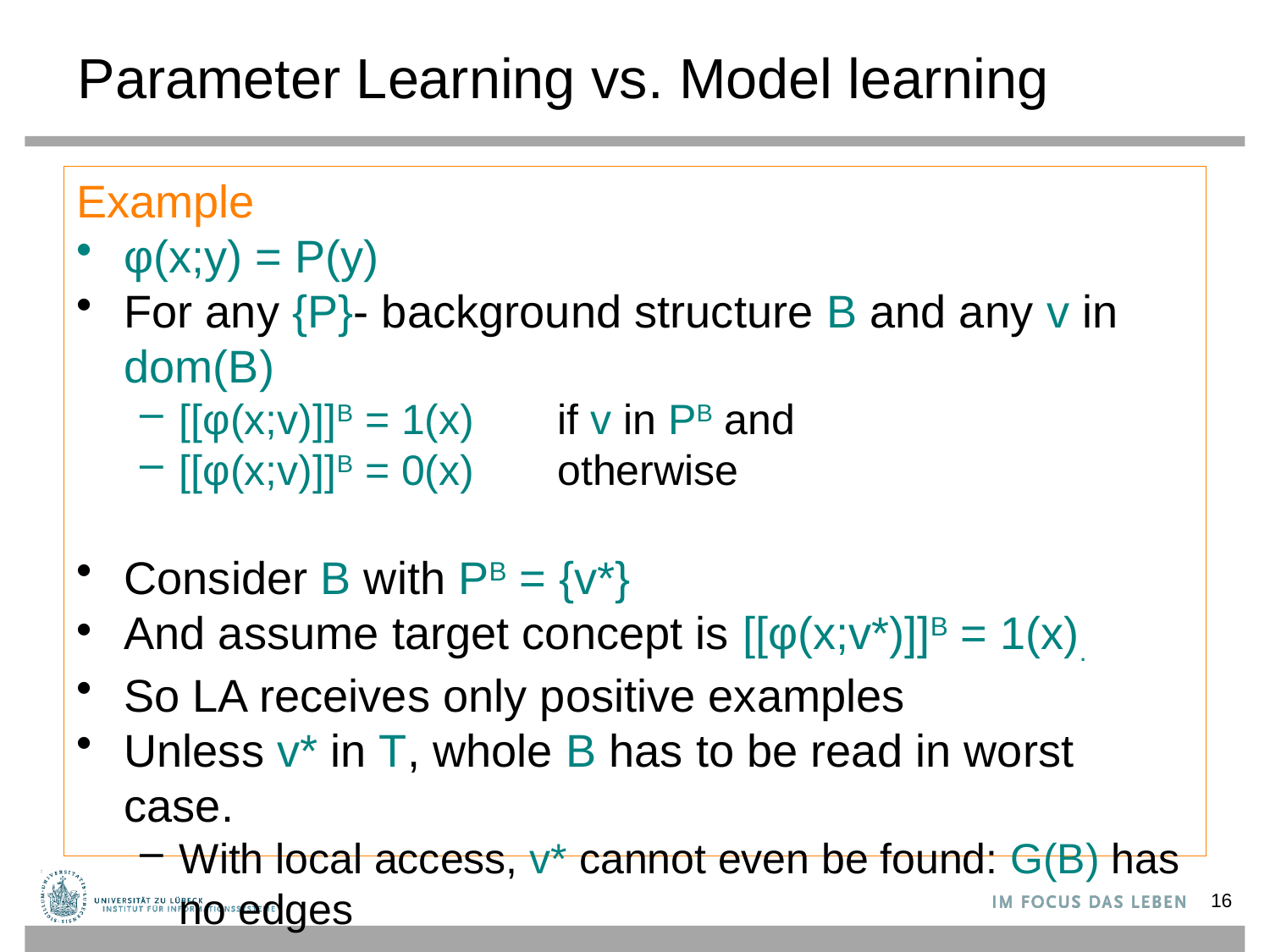

# Parameter Learning vs. Model learning
Example
φ(x;y) = P(y)
For any {P}- background structure B and any v in dom(B)
[[φ(x;v)]]B = 1(x)       if v in PB and
[[φ(x;v)]]B = 0(x)       otherwise

Consider B with PB = {v*}
And assume target concept is [[φ(x;v*)]]B = 1(x).
So LA receives only positive examples
Unless v* in T, whole B has to be read in worst case.
With local access, v* cannot even be found: G(B) has no edges

16